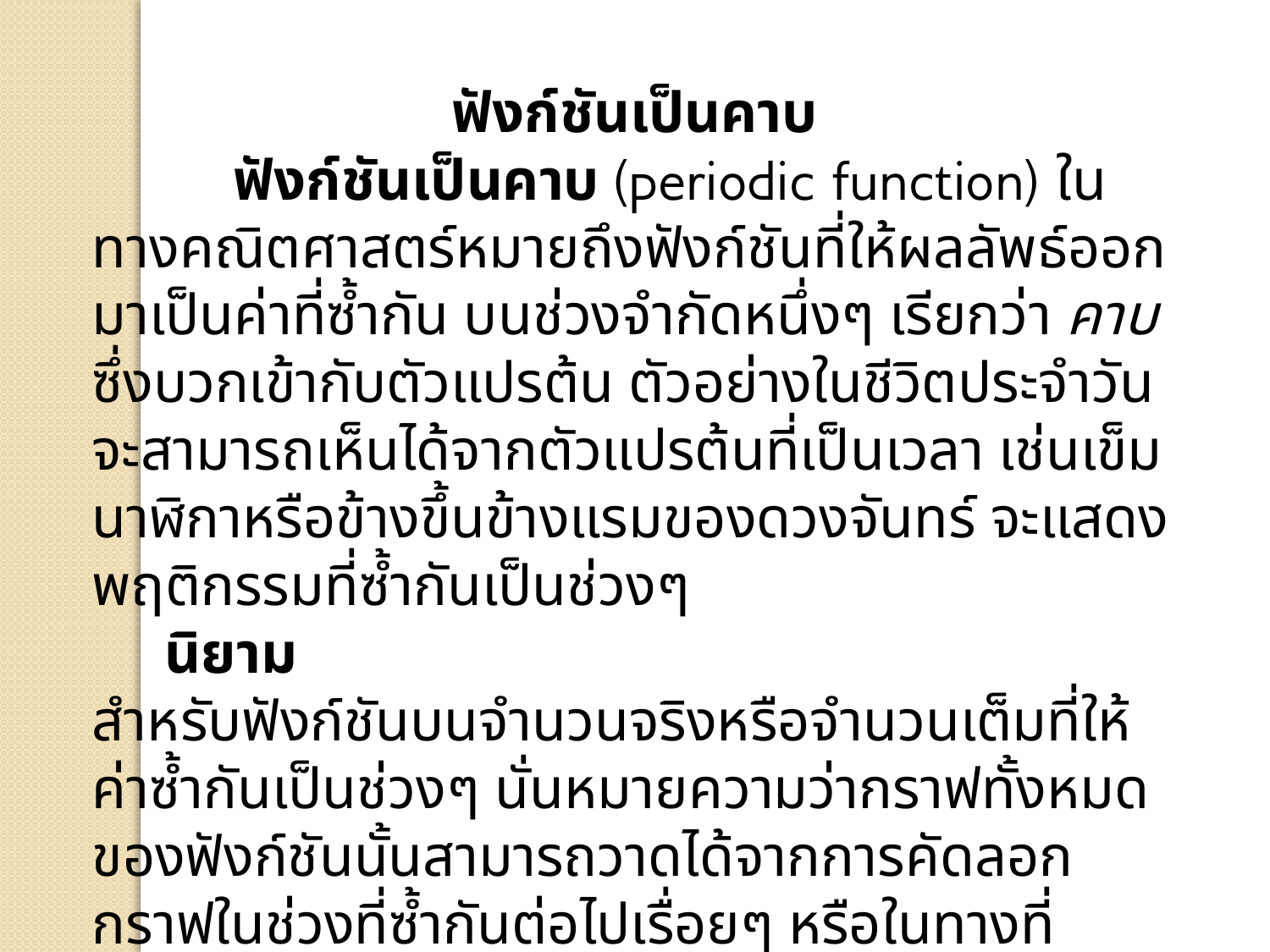

ฟังก์ชันเป็นคาบ
	 ฟังก์ชันเป็นคาบ (periodic function) ในทางคณิตศาสตร์หมายถึงฟังก์ชันที่ให้ผลลัพธ์ออกมาเป็นค่าที่ซ้ำกัน บนช่วงจำกัดหนึ่งๆ เรียกว่า คาบ ซึ่งบวกเข้ากับตัวแปรต้น ตัวอย่างในชีวิตประจำวันจะสามารถเห็นได้จากตัวแปรต้นที่เป็นเวลา เช่นเข็มนาฬิกาหรือข้างขึ้นข้างแรมของดวงจันทร์ จะแสดงพฤติกรรมที่ซ้ำกันเป็นช่วงๆ
     นิยาม
สำหรับฟังก์ชันบนจำนวนจริงหรือจำนวนเต็มที่ให้ค่าซ้ำกันเป็นช่วงๆ นั่นหมายความว่ากราฟทั้งหมดของฟังก์ชันนั้นสามารถวาดได้จากการคัดลอกกราฟในช่วงที่ซ้ำกันต่อไปเรื่อยๆ หรือในทางที่เจาะจงกว่านี้ ฟังก์ชัน f จะเรียกว่าฟังก์ชันเป็นคาบ บนทุกๆ คาบ P ที่มากกว่าศูนย์